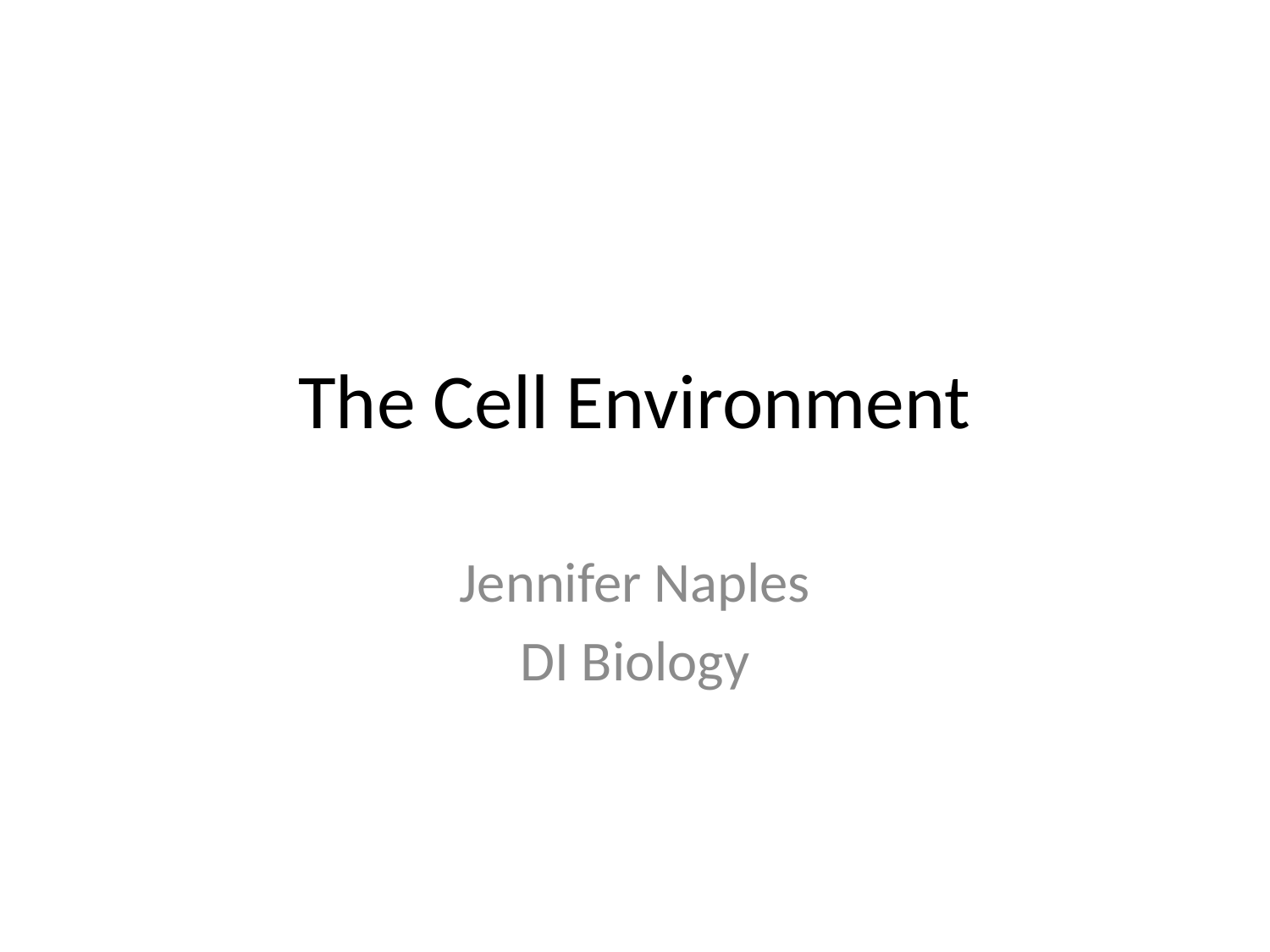

# The Cell Environment
Jennifer Naples
DI Biology